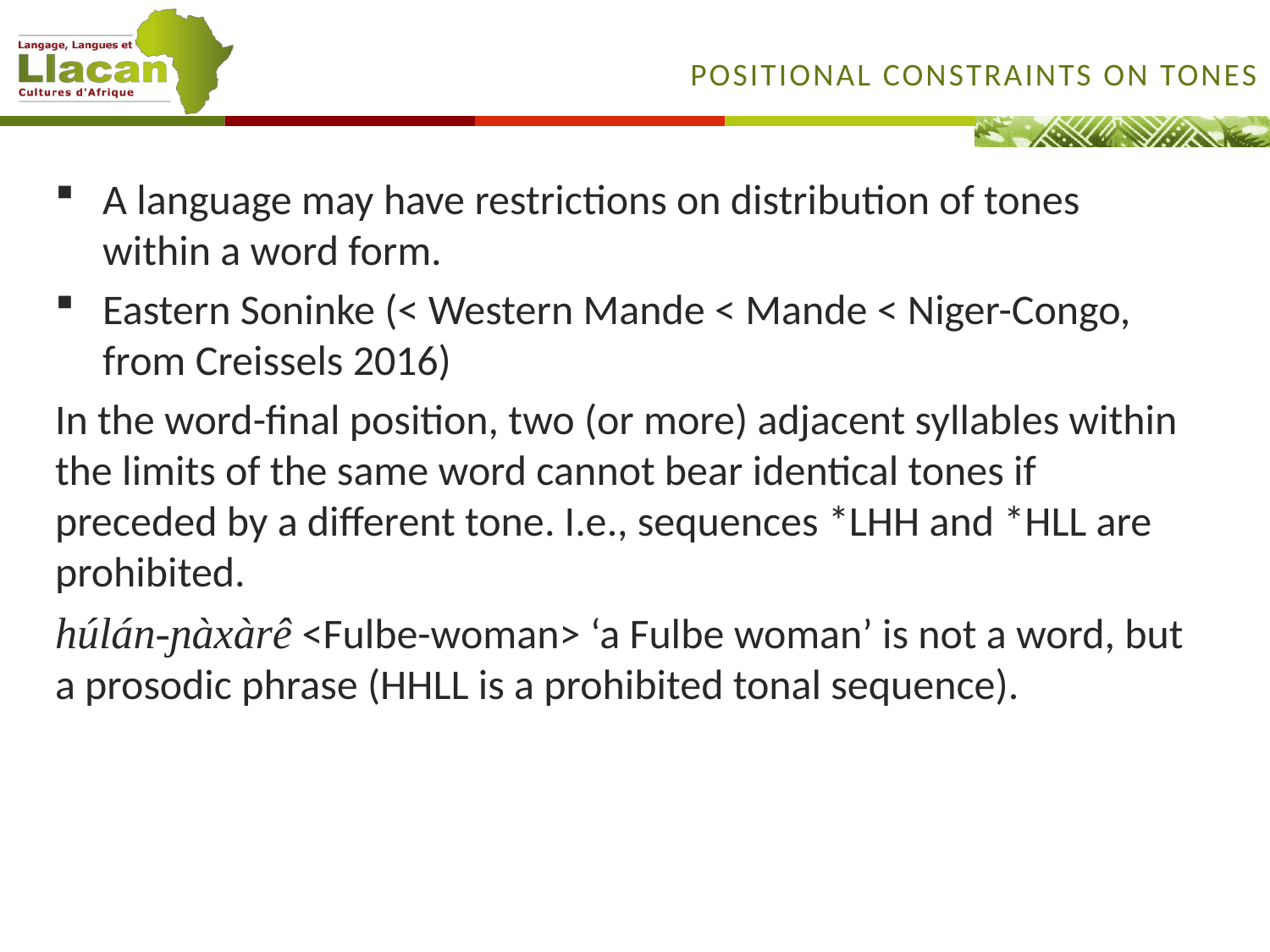

# Positional constraints on tones
A language may have restrictions on distribution of tones within a word form.
Eastern Soninke (< Western Mande < Mande < Niger-Congo, from Creissels 2016)
In the word-final position, two (or more) adjacent syllables within the limits of the same word cannot bear identical tones if preceded by a different tone. I.e., sequences *LHH and *HLL are prohibited.
húlán-ɲàxàrê <Fulbe-woman> ‘a Fulbe woman’ is not a word, but a prosodic phrase (HHLL is a prohibited tonal sequence).